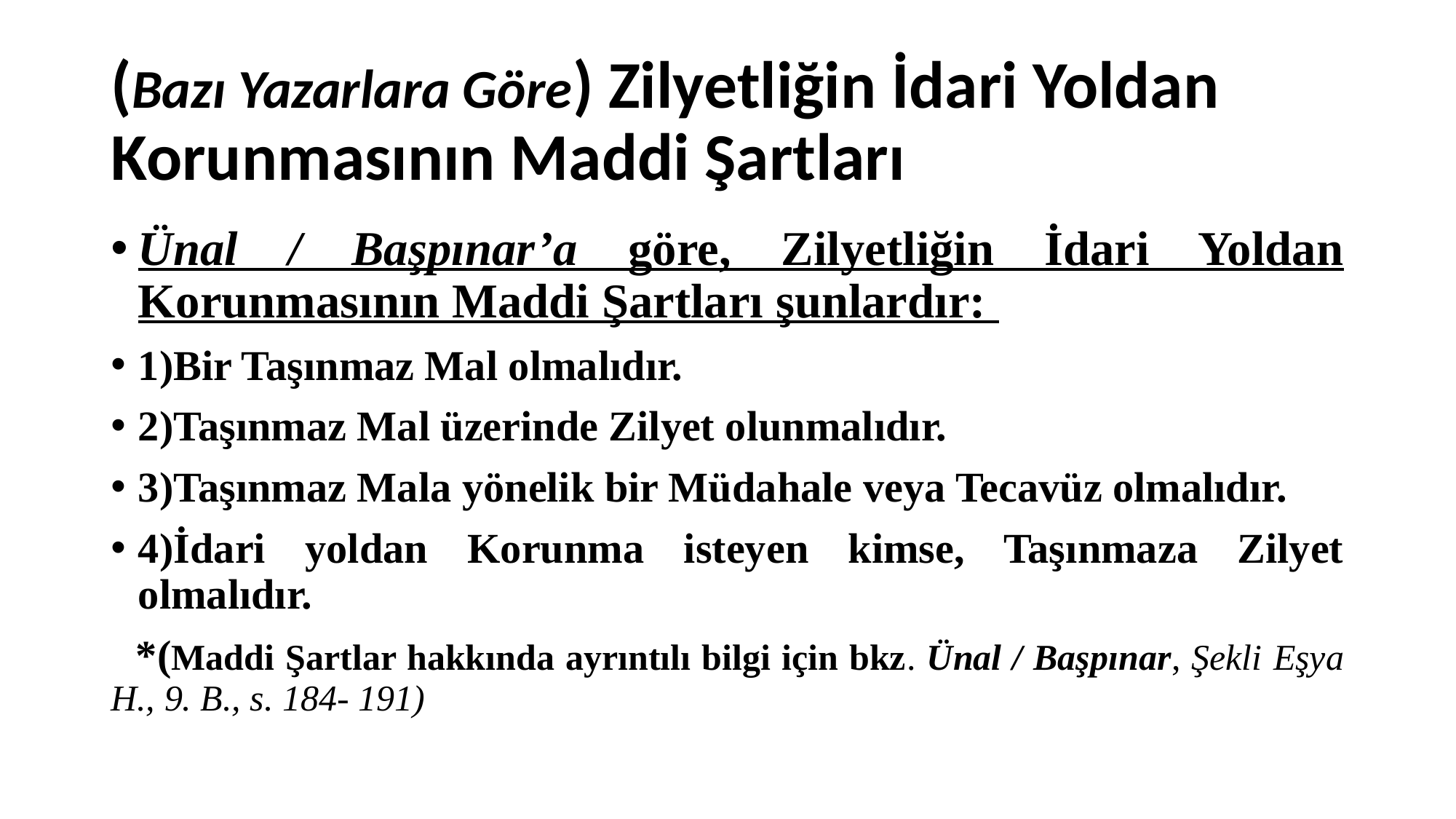

# (Bazı Yazarlara Göre) Zilyetliğin İdari Yoldan Korunmasının Maddi Şartları
Ünal / Başpınar’a göre, Zilyetliğin İdari Yoldan Korunmasının Maddi Şartları şunlardır:
1)Bir Taşınmaz Mal olmalıdır.
2)Taşınmaz Mal üzerinde Zilyet olunmalıdır.
3)Taşınmaz Mala yönelik bir Müdahale veya Tecavüz olmalıdır.
4)İdari yoldan Korunma isteyen kimse, Taşınmaza Zilyet olmalıdır.
  *(Maddi Şartlar hakkında ayrıntılı bilgi için bkz. Ünal / Başpınar, Şekli Eşya H., 9. B., s. 184- 191)